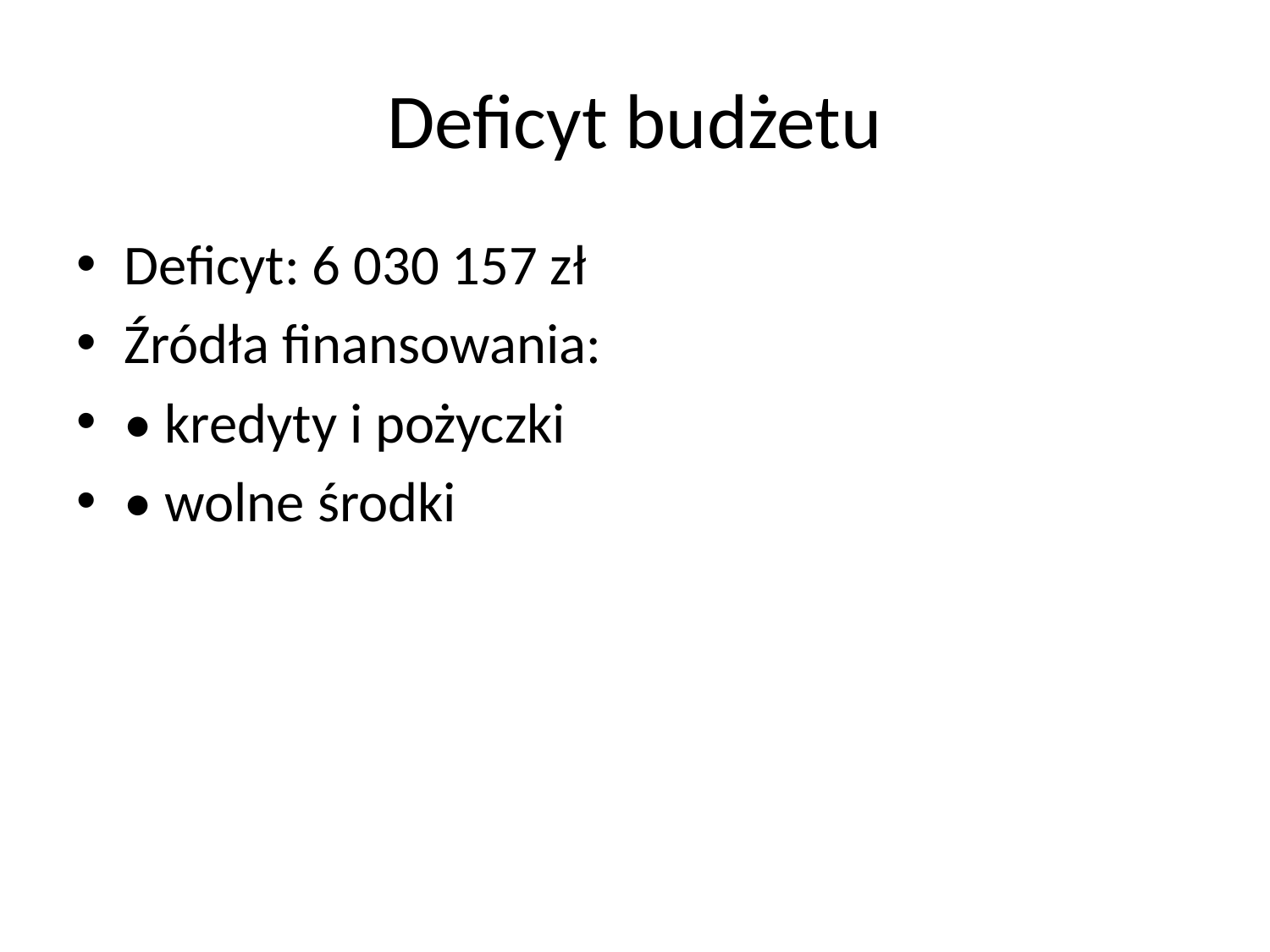

# Deficyt budżetu
Deficyt: 6 030 157 zł
Źródła finansowania:
• kredyty i pożyczki
• wolne środki